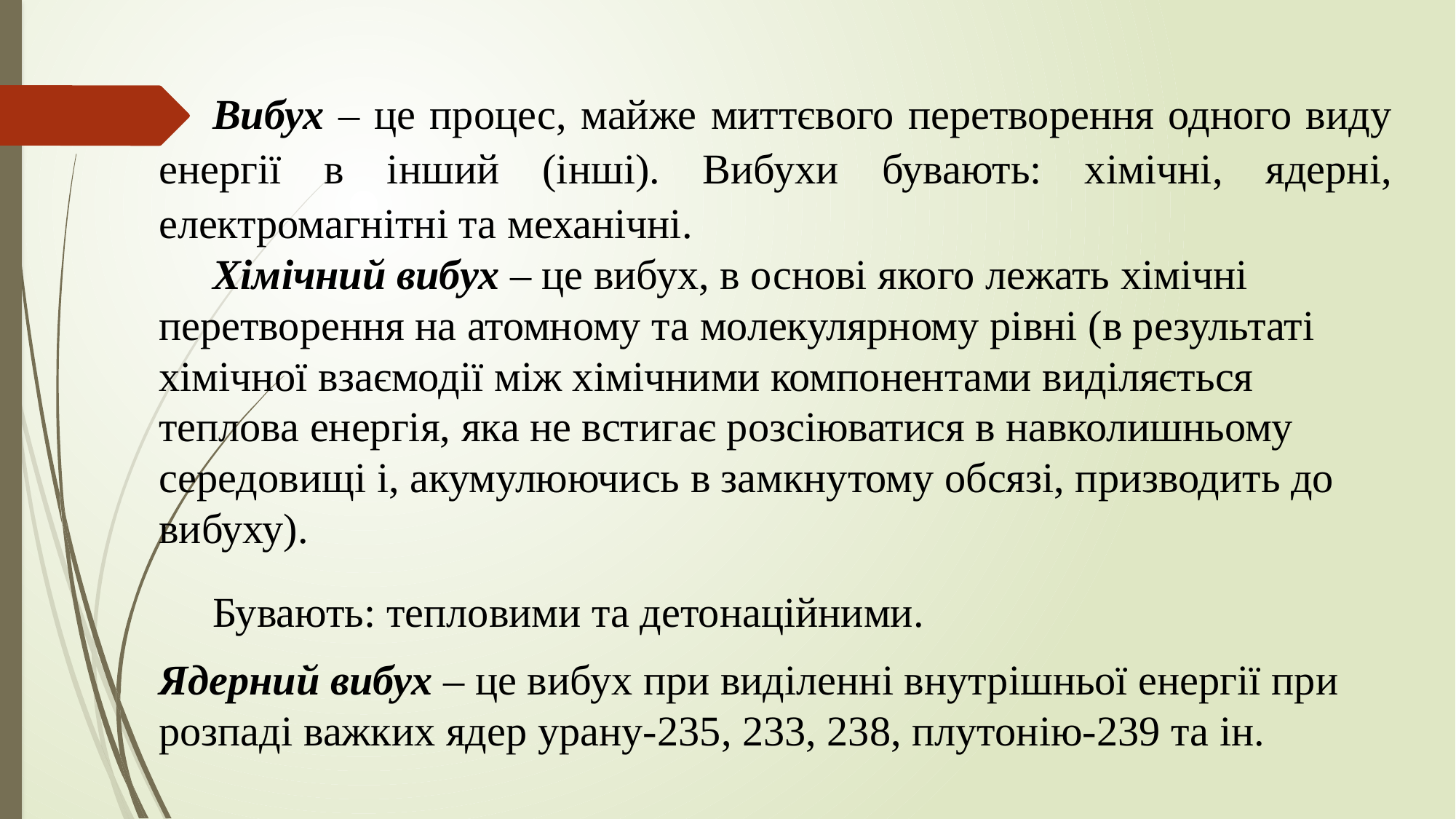

Вибух – це процес, майже миттєвого перетворення одного виду енергії в інший (інші). Вибухи бувають: хімічні, ядерні, електромагнітні та механічні.
Хімічний вибух – це вибух, в основі якого лежать хімічні перетворення на атомному та молекулярному рівні (в результаті хімічної взаємодії між хімічними компонентами виділяється теплова енергія, яка не встигає розсіюватися в навколишньому середовищі і, акумулюючись в замкнутому обсязі, призводить до вибуху).

Бувають: тепловими та детонаційними.
Ядерний вибух – це вибух при виділенні внутрішньої енергії при розпаді важких ядер урану-235, 233, 238, плутонію-239 та ін.